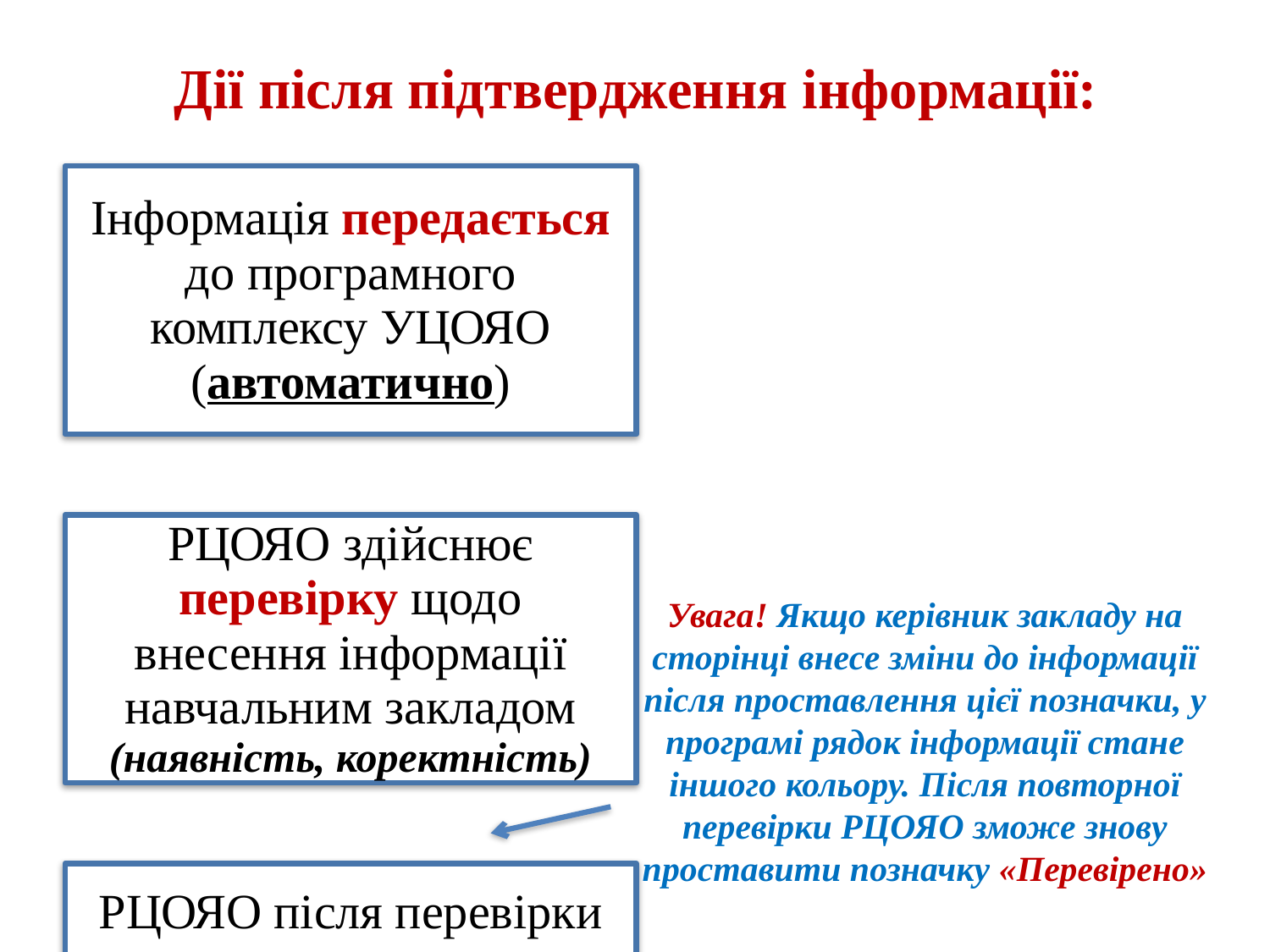

# Дії після підтвердження інформації:
Інформація передається до програмного комплексу УЦОЯО (автоматично)
РЦОЯО здійснює перевірку щодо внесення інформації навчальним закладом (наявність, коректність)
Увага! Якщо керівник закладу на сторінці внесе зміни до інформації після проставлення цієї позначки, у програмі рядок інформації стане іншого кольору. Після повторної перевірки РЦОЯО зможе знову проставити позначку «Перевірено»